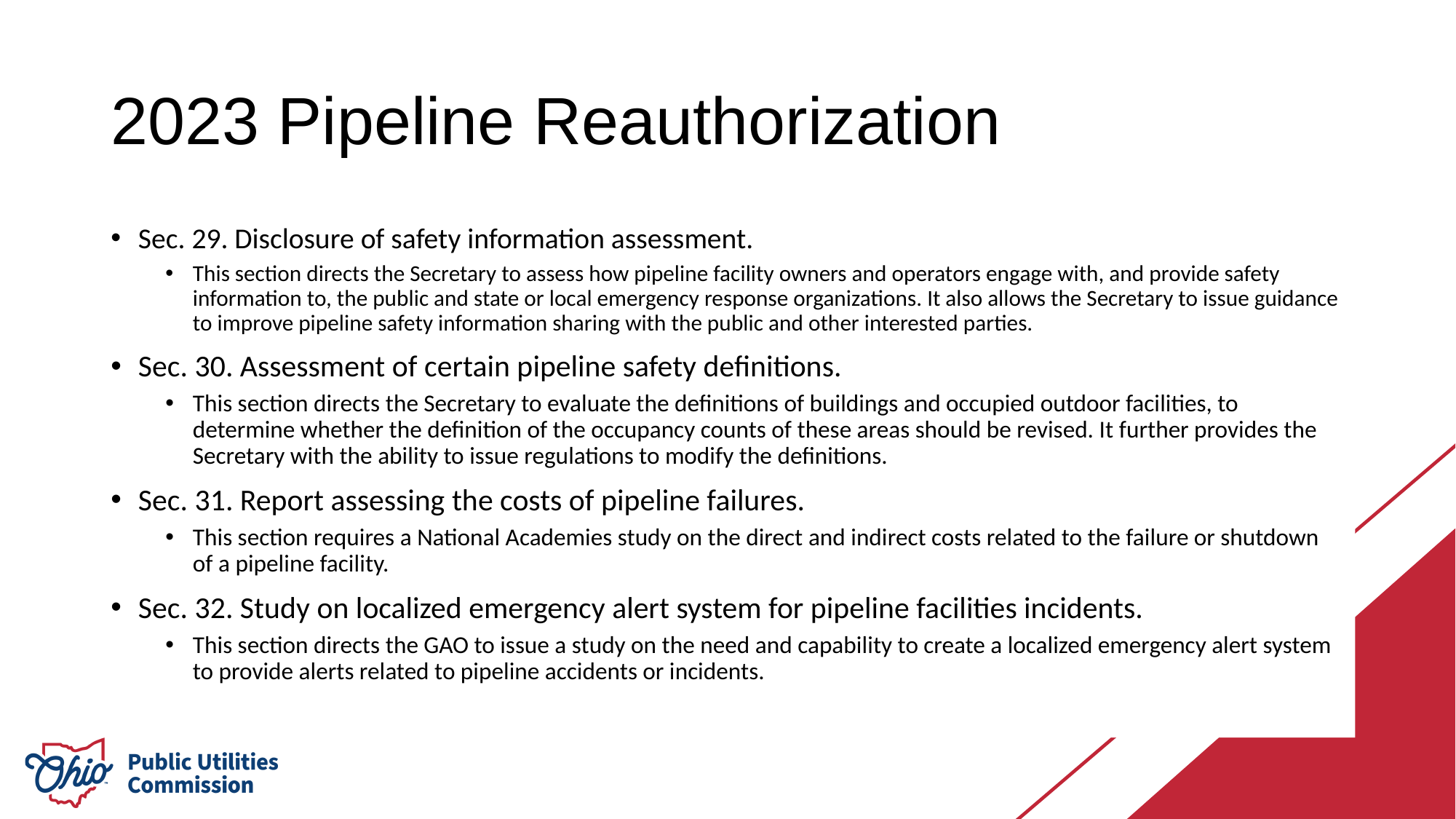

# 2023 Pipeline Reauthorization
Sec. 29. Disclosure of safety information assessment.
This section directs the Secretary to assess how pipeline facility owners and operators engage with, and provide safety information to, the public and state or local emergency response organizations. It also allows the Secretary to issue guidance to improve pipeline safety information sharing with the public and other interested parties.
Sec. 30. Assessment of certain pipeline safety definitions.
This section directs the Secretary to evaluate the definitions of buildings and occupied outdoor facilities, to determine whether the definition of the occupancy counts of these areas should be revised. It further provides the Secretary with the ability to issue regulations to modify the definitions.
Sec. 31. Report assessing the costs of pipeline failures.
This section requires a National Academies study on the direct and indirect costs related to the failure or shutdown of a pipeline facility.
Sec. 32. Study on localized emergency alert system for pipeline facilities incidents.
This section directs the GAO to issue a study on the need and capability to create a localized emergency alert system to provide alerts related to pipeline accidents or incidents.